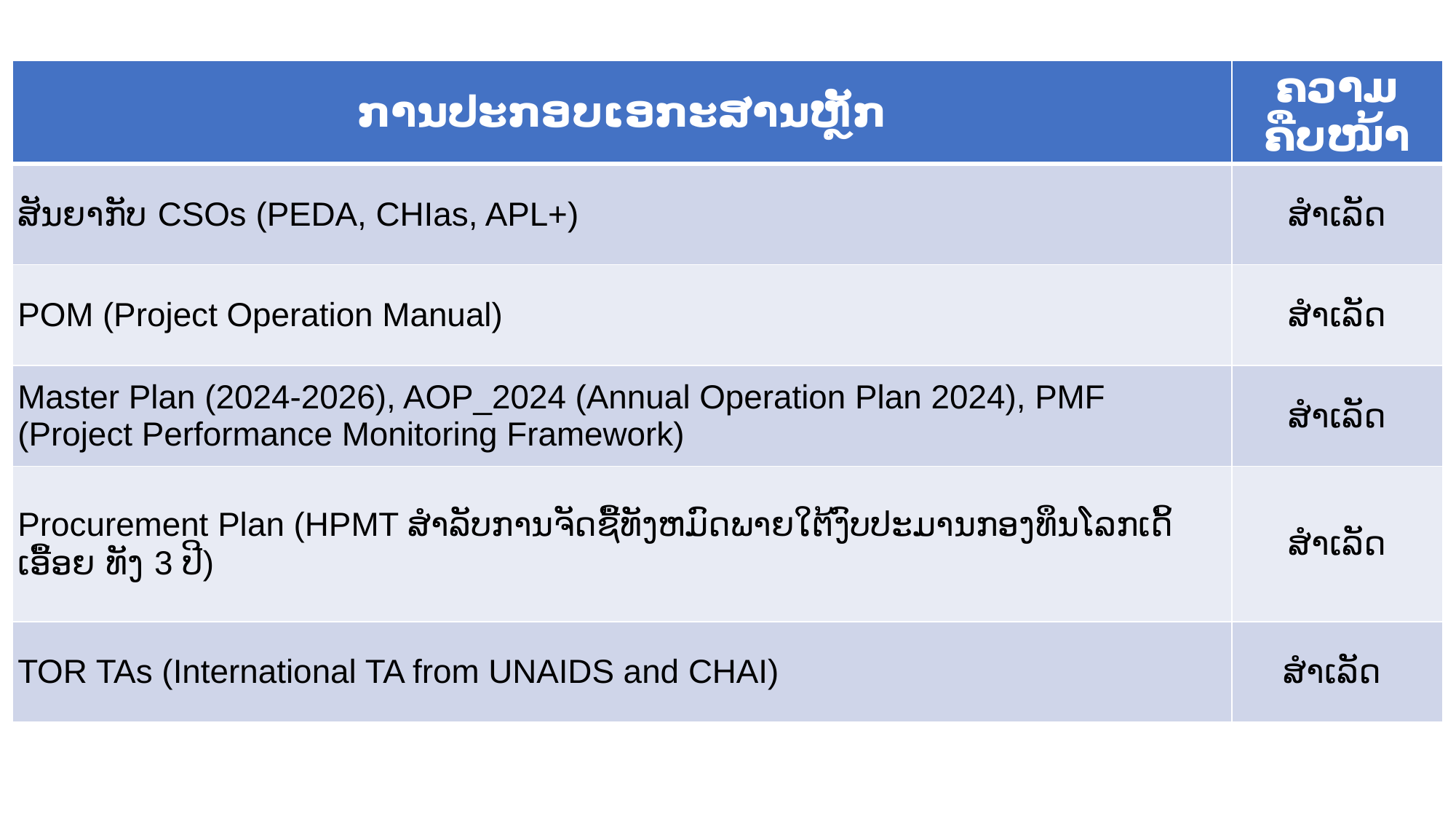

| ການປະກອບເອກະສານຫຼັກ | ຄວາມຄືບໜ້າ |
| --- | --- |
| ສັນຍາກັບ CSOs (PEDA, CHIas, APL+) | ສຳເລັດ |
| POM (Project Operation Manual) | ສຳເລັດ |
| Master Plan (2024-2026), AOP\_2024 (Annual Operation Plan 2024), PMF (Project Performance Monitoring Framework) | ສຳເລັດ |
| Procurement Plan (HPMT ສຳລັບການຈັດຊື້ທັງຫມົດພາຍໃຕ້ງົບປະມານກອງທຶນໂລກເດິ້ເອື້ອຍ ທັງ 3 ປີ) | ສຳເລັດ |
| TOR TAs (International TA from UNAIDS and CHAI) | ສຳເລັດ |